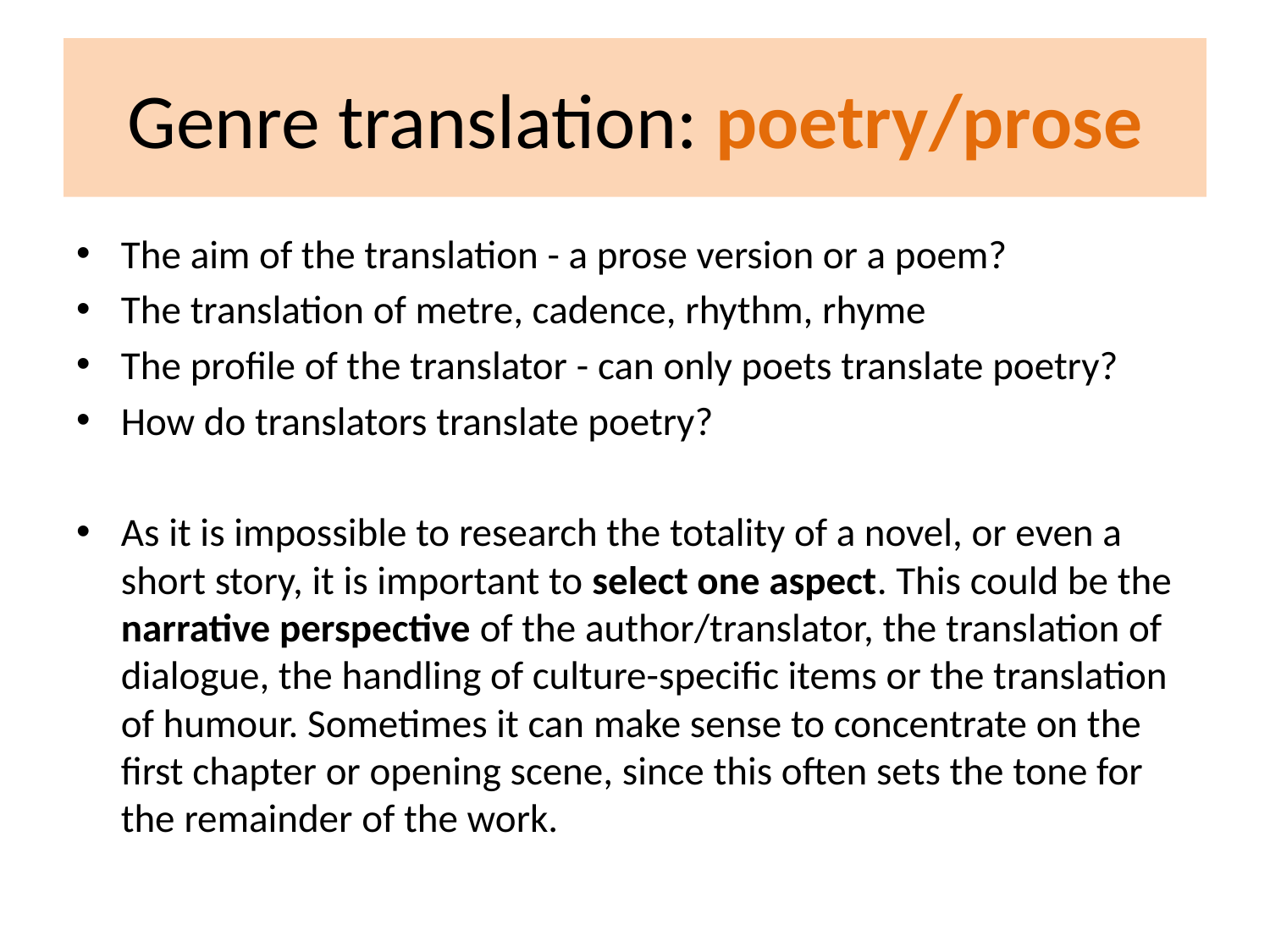

# Genre translation: poetry/prose
The aim of the translation - a prose version or a poem?
The translation of metre, cadence, rhythm, rhyme
The profile of the translator - can only poets translate poetry?
How do translators translate poetry?

As it is impossible to research the totality of a novel, or even a short story, it is important to select one aspect. This could be the narrative perspective of the author/translator, the translation of dialogue, the handling of culture-specific items or the translation of humour. Sometimes it can make sense to concentrate on the first chapter or opening scene, since this often sets the tone for the remainder of the work.